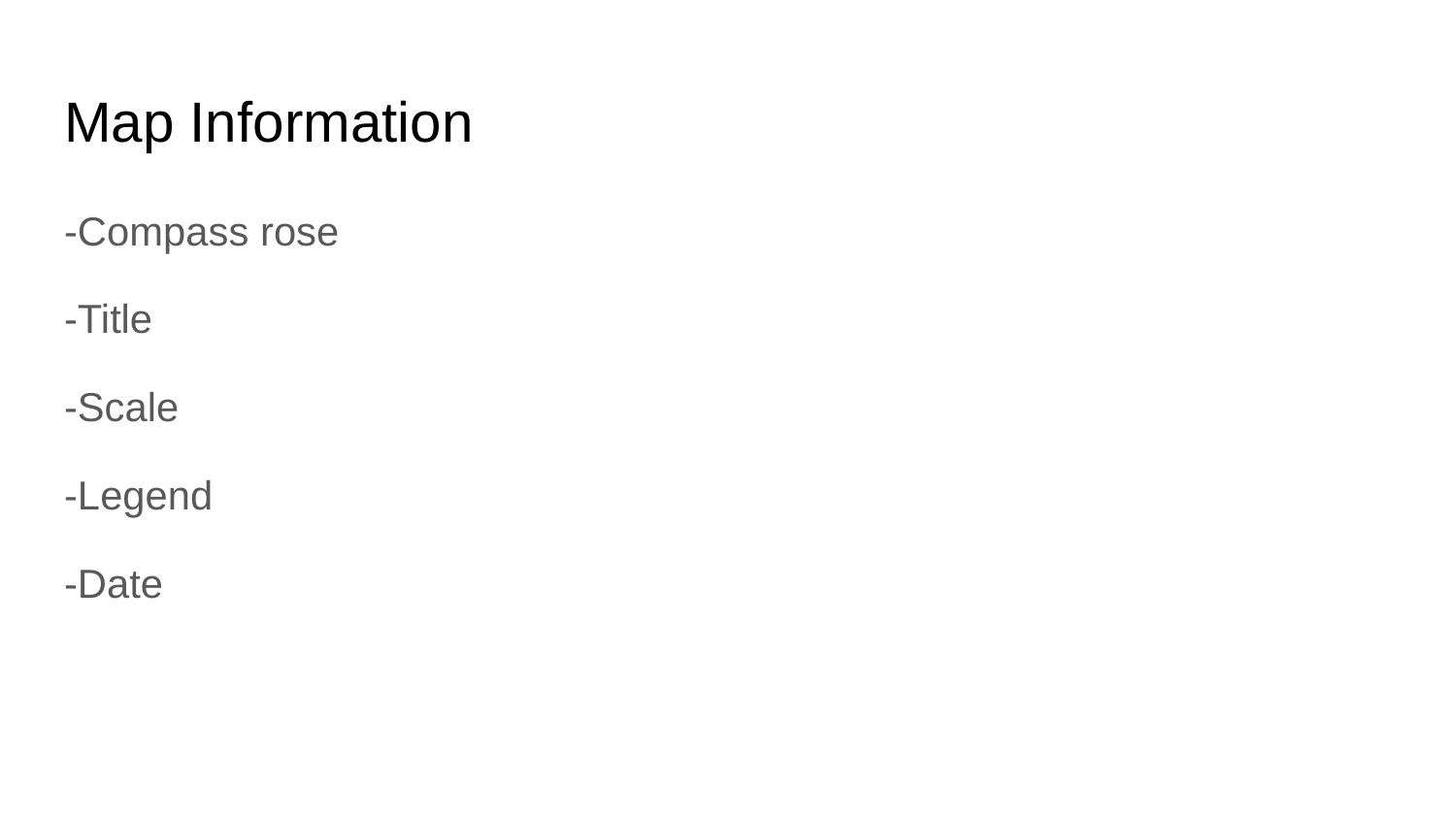

# Map Information
-Compass rose
-Title
-Scale
-Legend
-Date